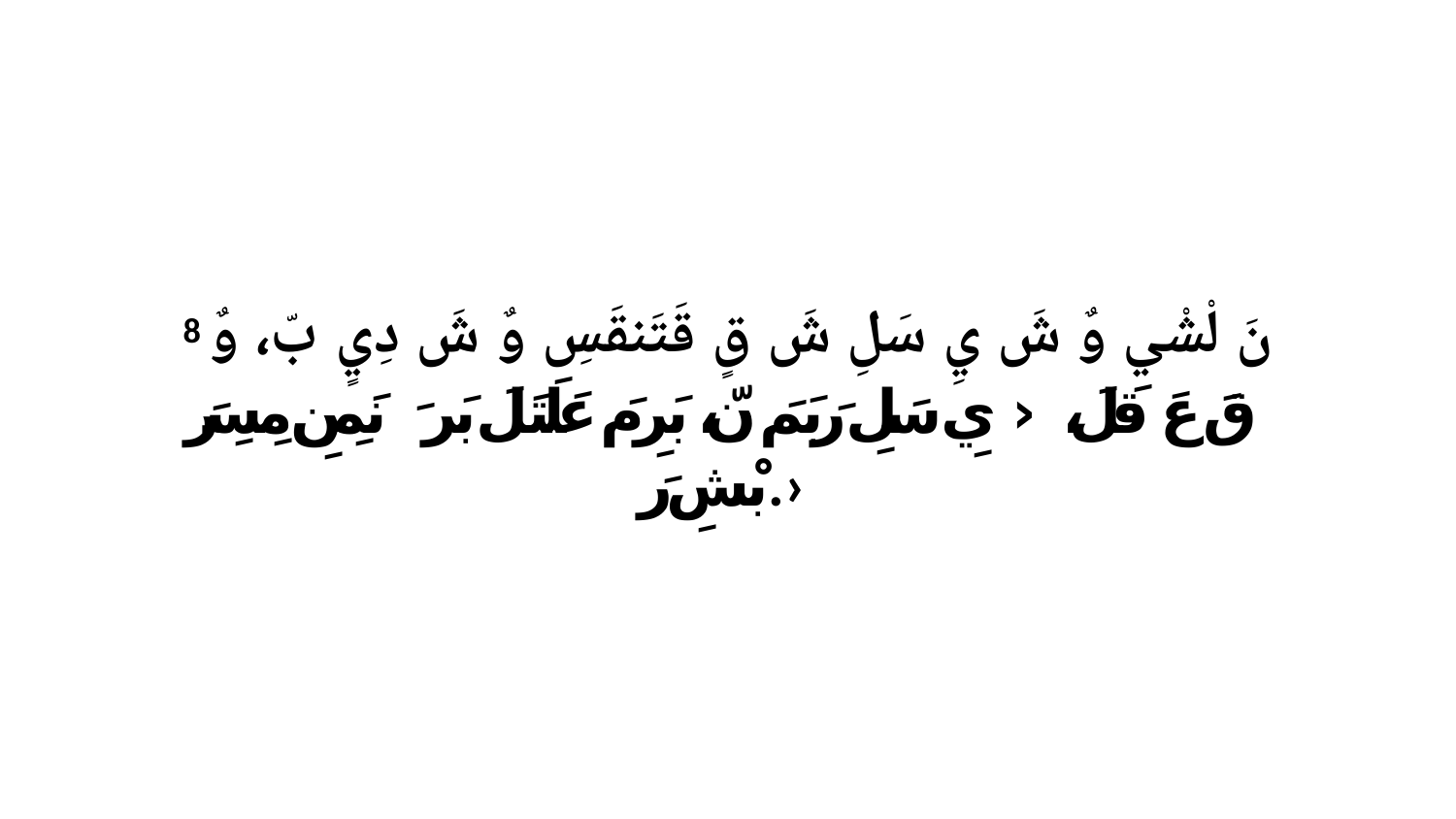

8 نَ لْشْي وٌ شَ يِ سَلِ شَ قٍ قَتَنقَسِ وٌ شَ دِيٍ بّ، وٌ قَ عَ قَلَ، ‹ﭑ يِ سَلِ رَبَمَ نّ، بَرِ مَ عَلَتَلَ بَرَ ﭑ نَمِنِ مِسِرَ بْشِ رَ.›